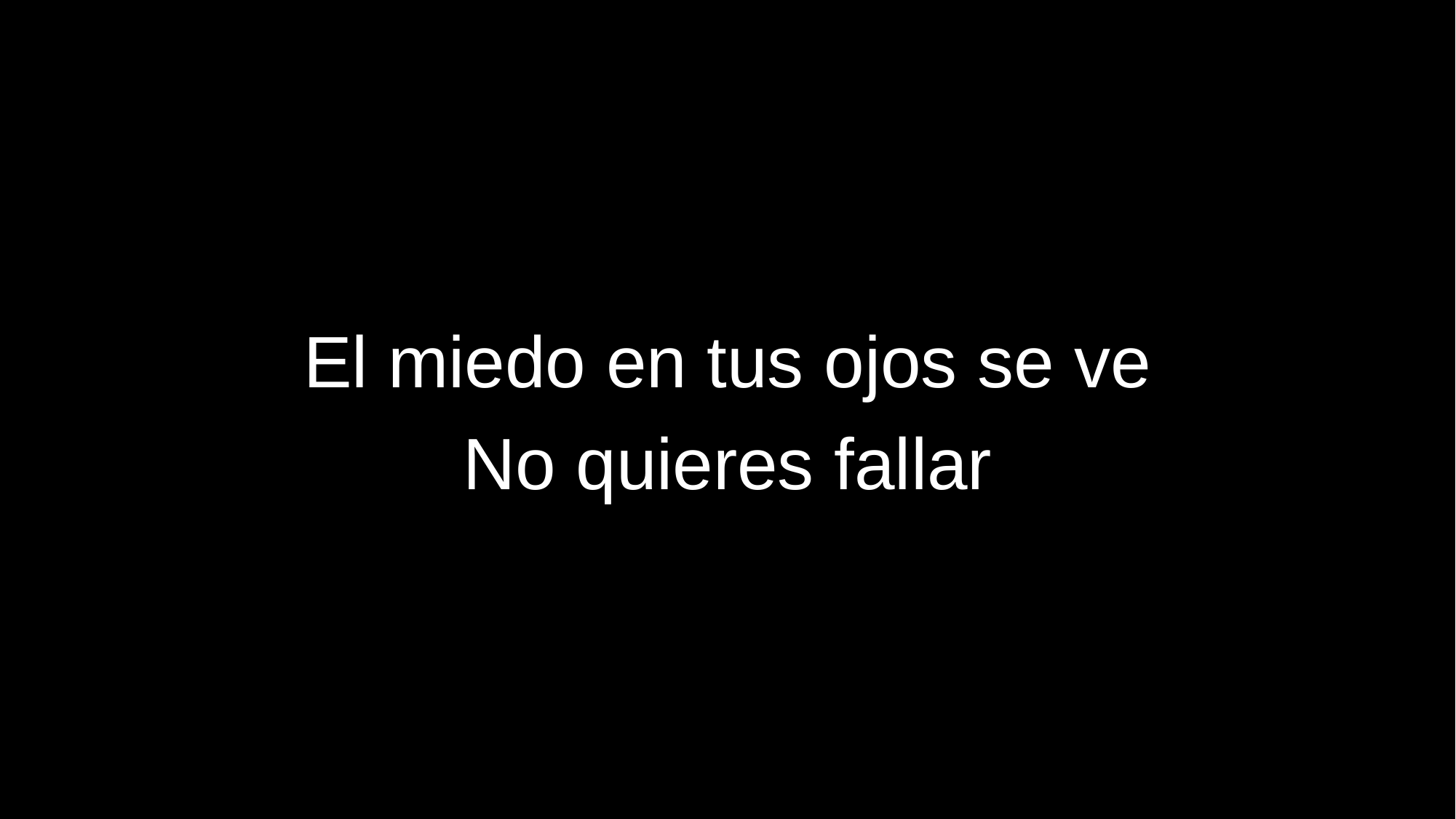

El miedo en tus ojos se ve
No quieres fallar